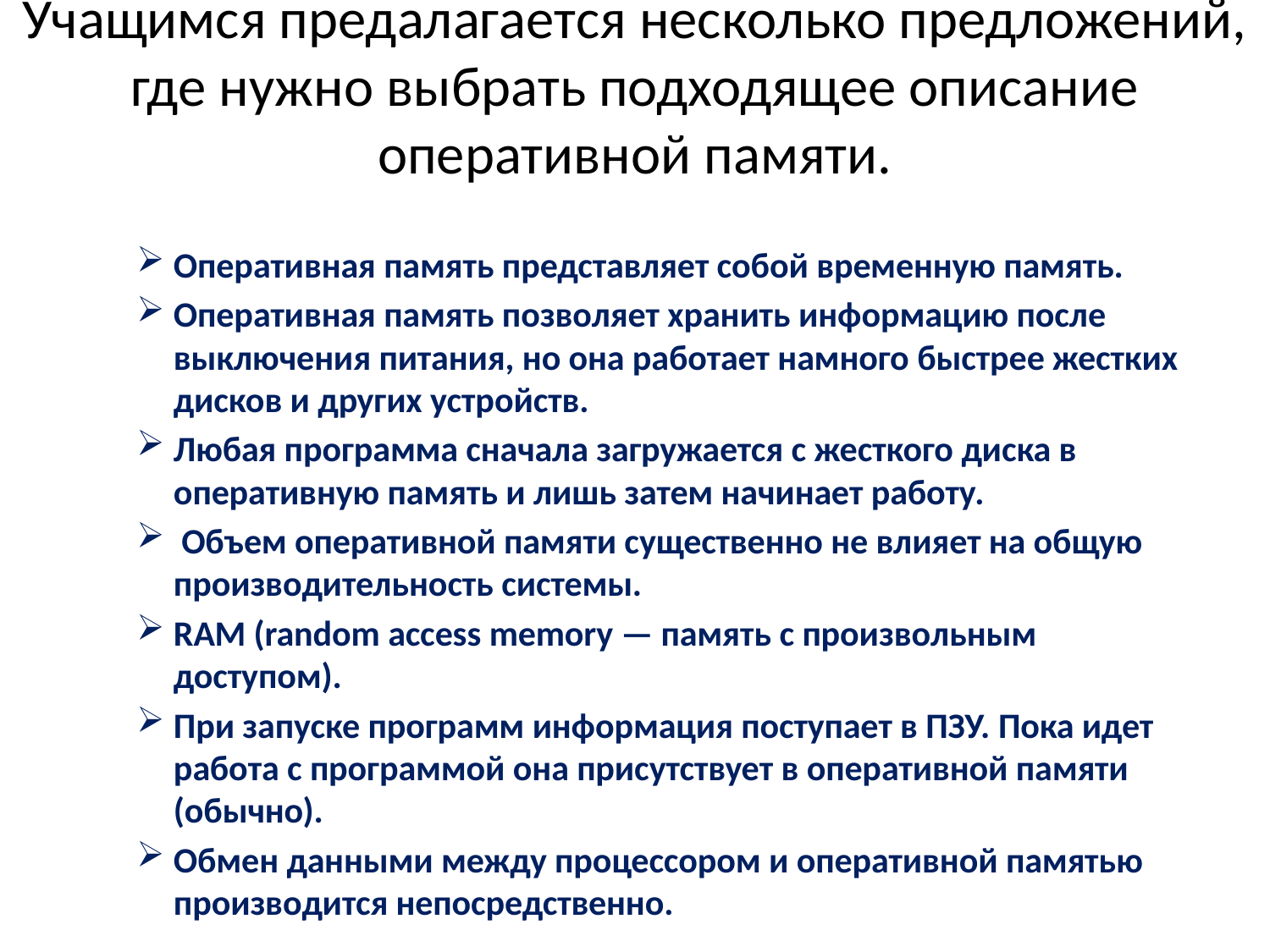

# Учащимся предалагается несколько предложений, где нужно выбрать подходящее описание оперативной памяти.
Оперативная память представляет собой временную память.
Оперативная память позволяет хранить информацию после выключения питания, но она работает намного быстрее жестких дисков и других устройств.
Любая программа сначала загружается с жесткого диска в оперативную память и лишь затем начинает работу.
 Объем оперативной памяти существенно не влияет на общую производительность системы.
RAM (random access memory — память с произвольным доступом).
При запуске программ информация поступает в ПЗУ. Пока идет работа с программой она присутствует в оперативной памяти (обычно).
Обмен данными между процессором и оперативной памятью производится непосредственно.